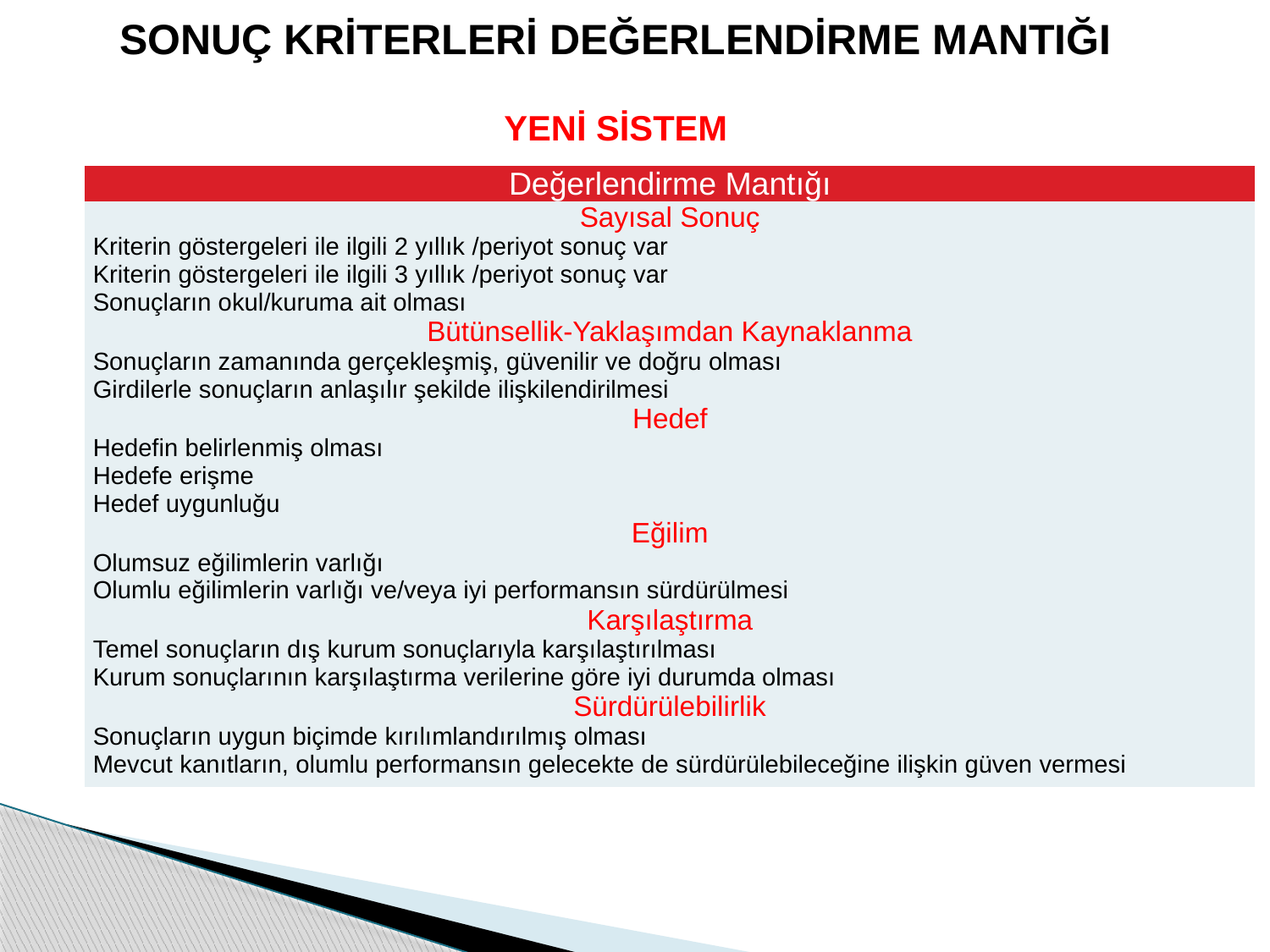

SONUÇ KRİTERLERİ DEĞERLENDİRME MANTIĞI

YENİ SİSTEM
| Değerlendirme Mantığı |
| --- |
| Sayısal Sonuç Kriterin göstergeleri ile ilgili 2 yıllık /periyot sonuç var Kriterin göstergeleri ile ilgili 3 yıllık /periyot sonuç var Sonuçların okul/kuruma ait olması Bütünsellik-Yaklaşımdan Kaynaklanma Sonuçların zamanında gerçekleşmiş, güvenilir ve doğru olması Girdilerle sonuçların anlaşılır şekilde ilişkilendirilmesi Hedef Hedefin belirlenmiş olması Hedefe erişme Hedef uygunluğu Eğilim Olumsuz eğilimlerin varlığı Olumlu eğilimlerin varlığı ve/veya iyi performansın sürdürülmesi Karşılaştırma Temel sonuçların dış kurum sonuçlarıyla karşılaştırılması Kurum sonuçlarının karşılaştırma verilerine göre iyi durumda olması Sürdürülebilirlik Sonuçların uygun biçimde kırılımlandırılmış olması Mevcut kanıtların, olumlu performansın gelecekte de sürdürülebileceğine ilişkin güven vermesi |